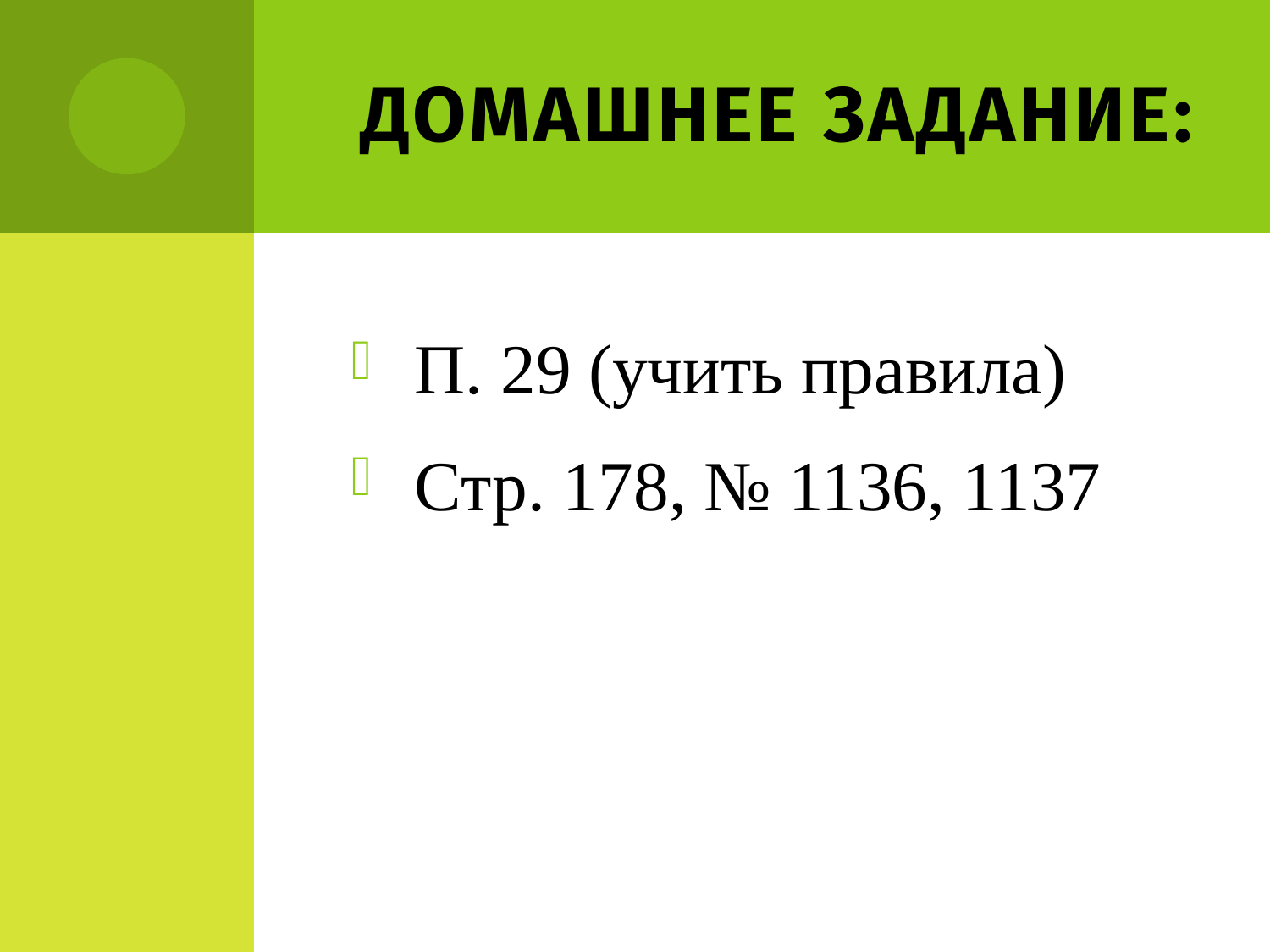

# Домашнее задание:
П. 29 (учить правила)
Стр. 178, № 1136, 1137